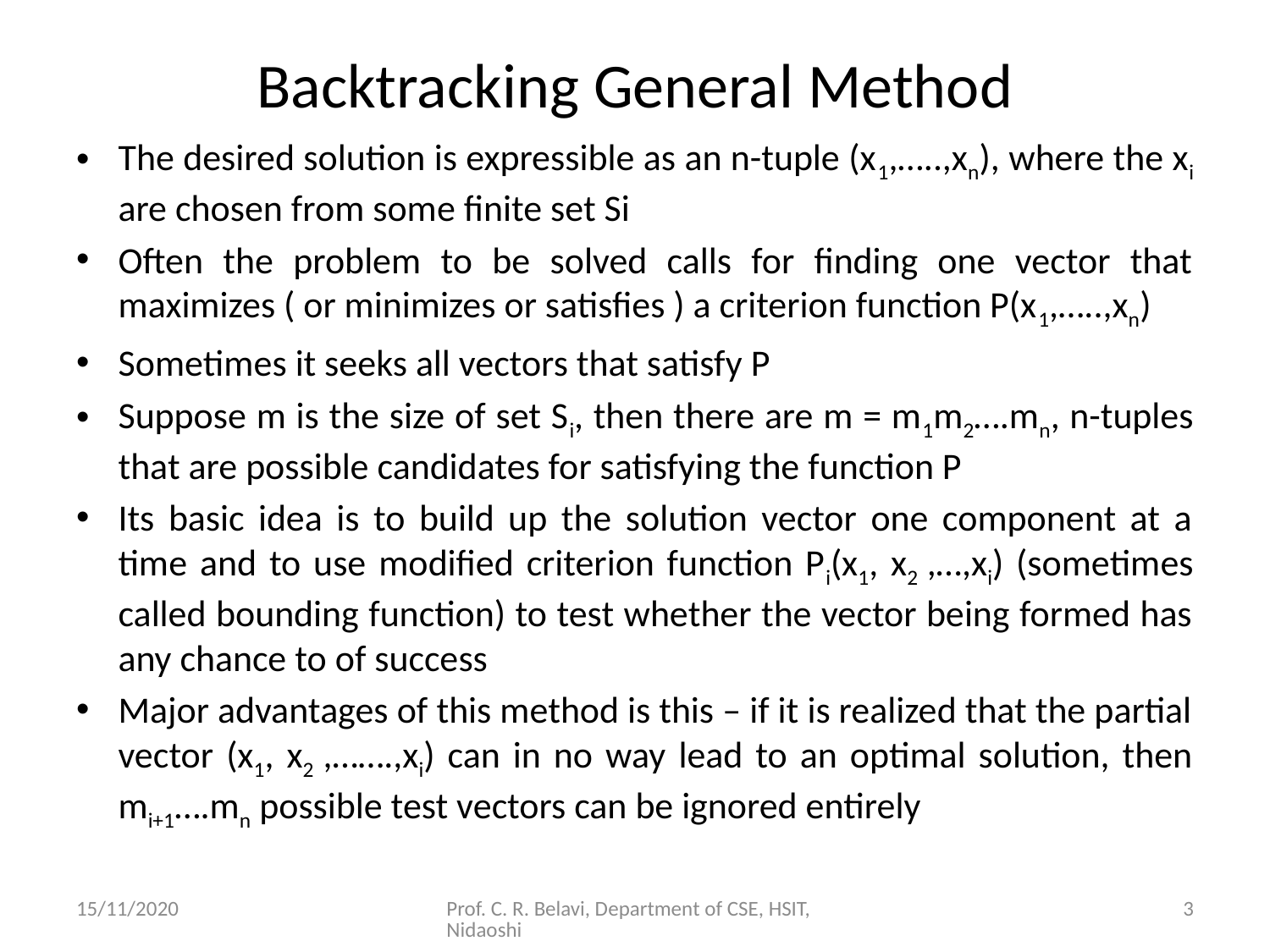

# Backtracking General Method
The desired solution is expressible as an n-tuple (x1,…..,xn), where the xi are chosen from some finite set Si
Often the problem to be solved calls for finding one vector that maximizes ( or minimizes or satisfies ) a criterion function P(x1,…..,xn)
Sometimes it seeks all vectors that satisfy P
Suppose m is the size of set Si, then there are m = m1m2….mn, n-tuples that are possible candidates for satisfying the function P
Its basic idea is to build up the solution vector one component at a time and to use modified criterion function Pi(x1, x2 ,…,xi) (sometimes called bounding function) to test whether the vector being formed has any chance to of success
Major advantages of this method is this – if it is realized that the partial vector (x1, x2 ,…….,xi) can in no way lead to an optimal solution, then mi+1….mn possible test vectors can be ignored entirely

15/11/2020
Prof. C. R. Belavi, Department of CSE, HSIT, Nidaoshi
3